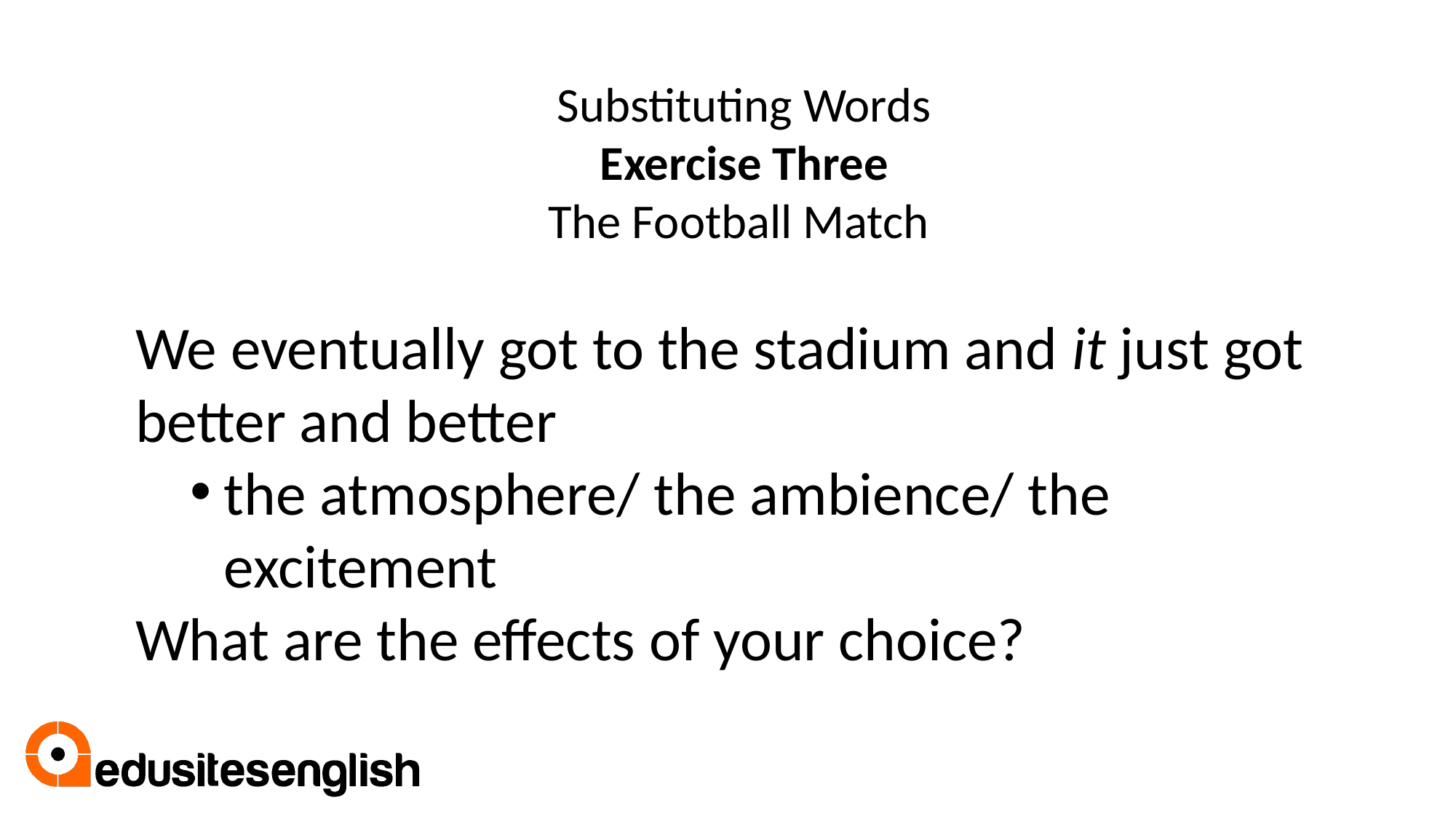

Substituting Words
Exercise Three
The Football Match
We eventually got to the stadium and it just got better and better
the atmosphere/ the ambience/ the excitement
What are the effects of your choice?